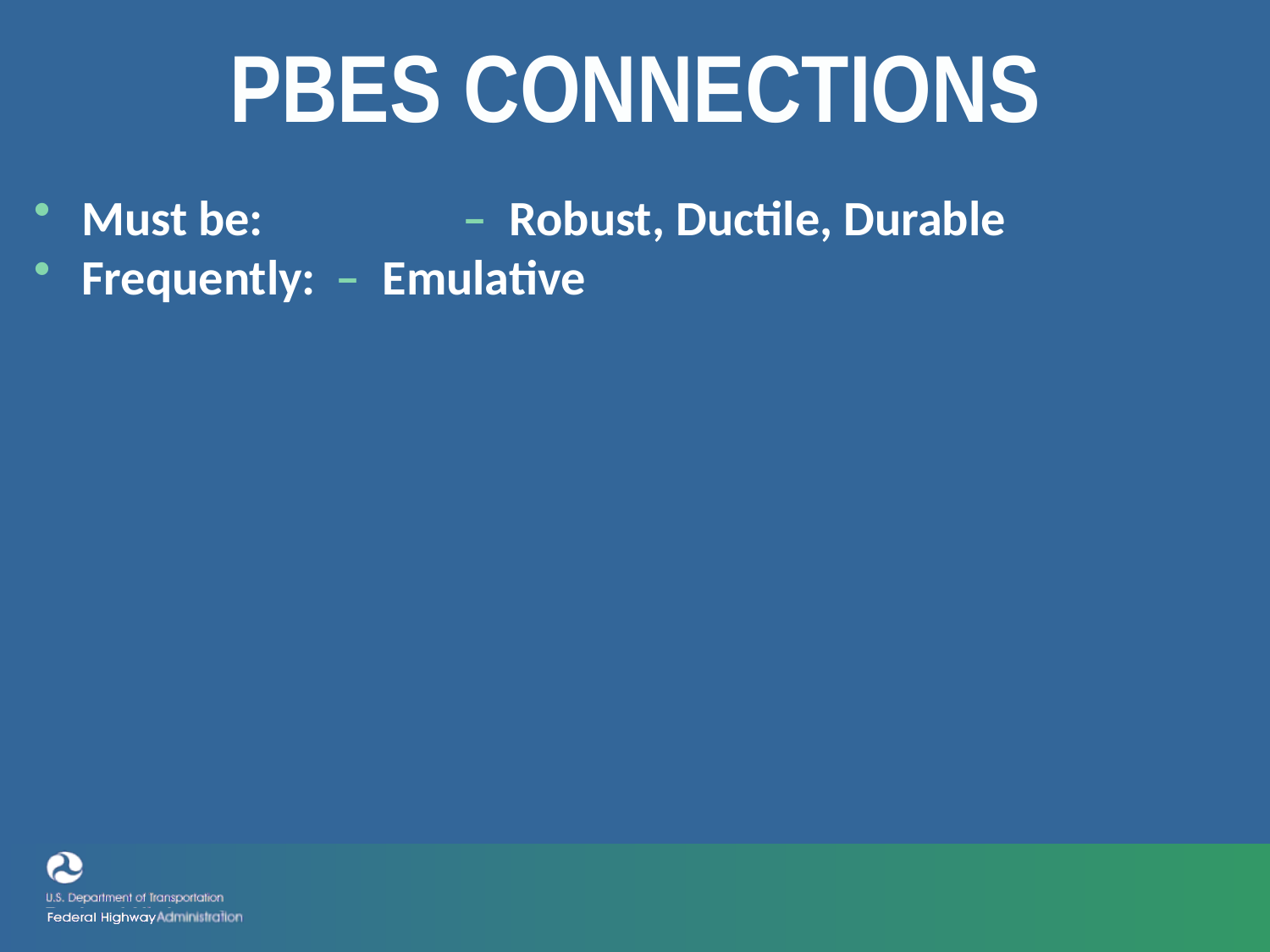

PBES Connections
Must be: 		–  Robust, Ductile, Durable
Frequently:	–  Emulative